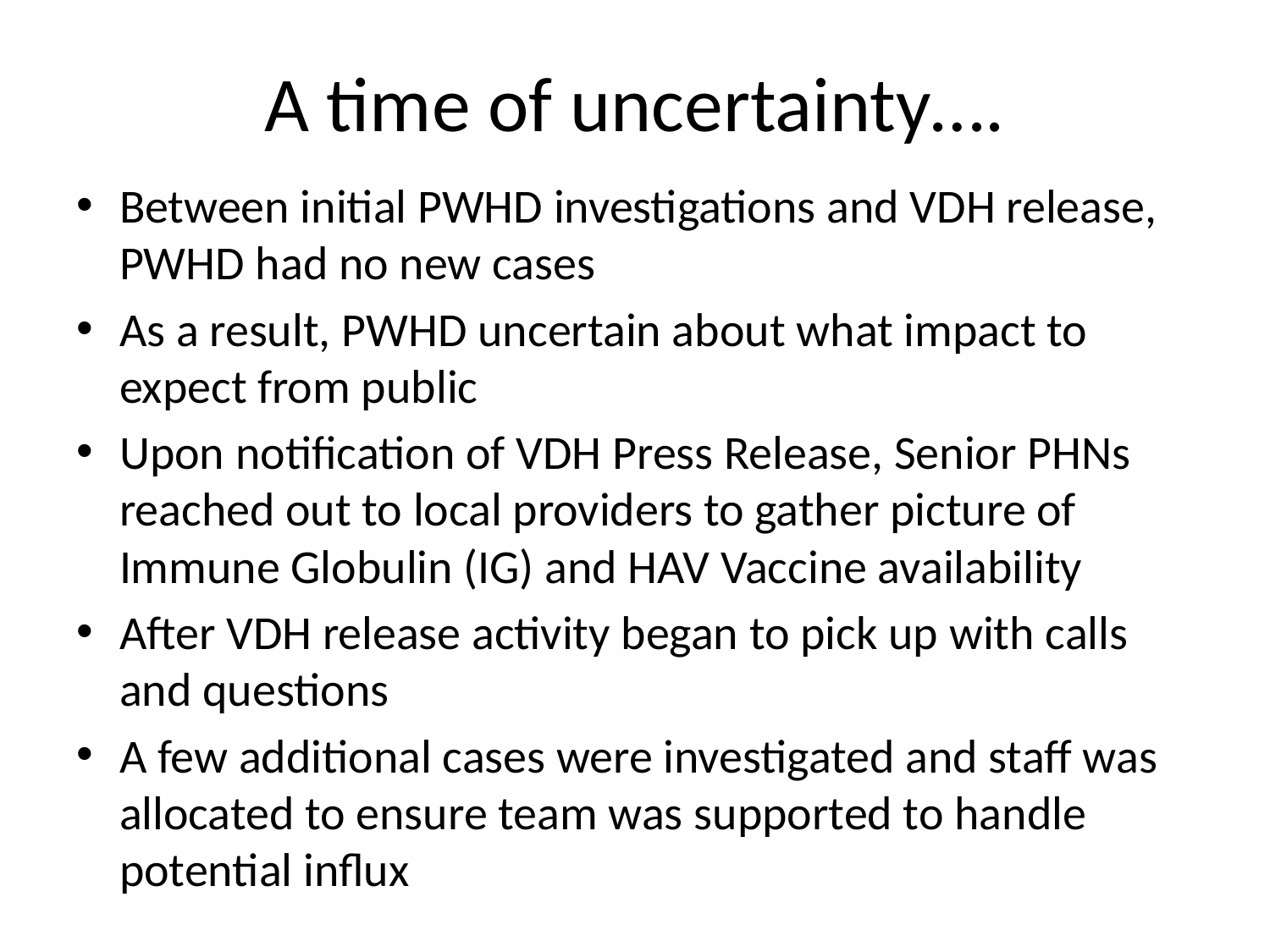

# A time of uncertainty….
Between initial PWHD investigations and VDH release, PWHD had no new cases
As a result, PWHD uncertain about what impact to expect from public
Upon notification of VDH Press Release, Senior PHNs reached out to local providers to gather picture of Immune Globulin (IG) and HAV Vaccine availability
After VDH release activity began to pick up with calls and questions
A few additional cases were investigated and staff was allocated to ensure team was supported to handle potential influx